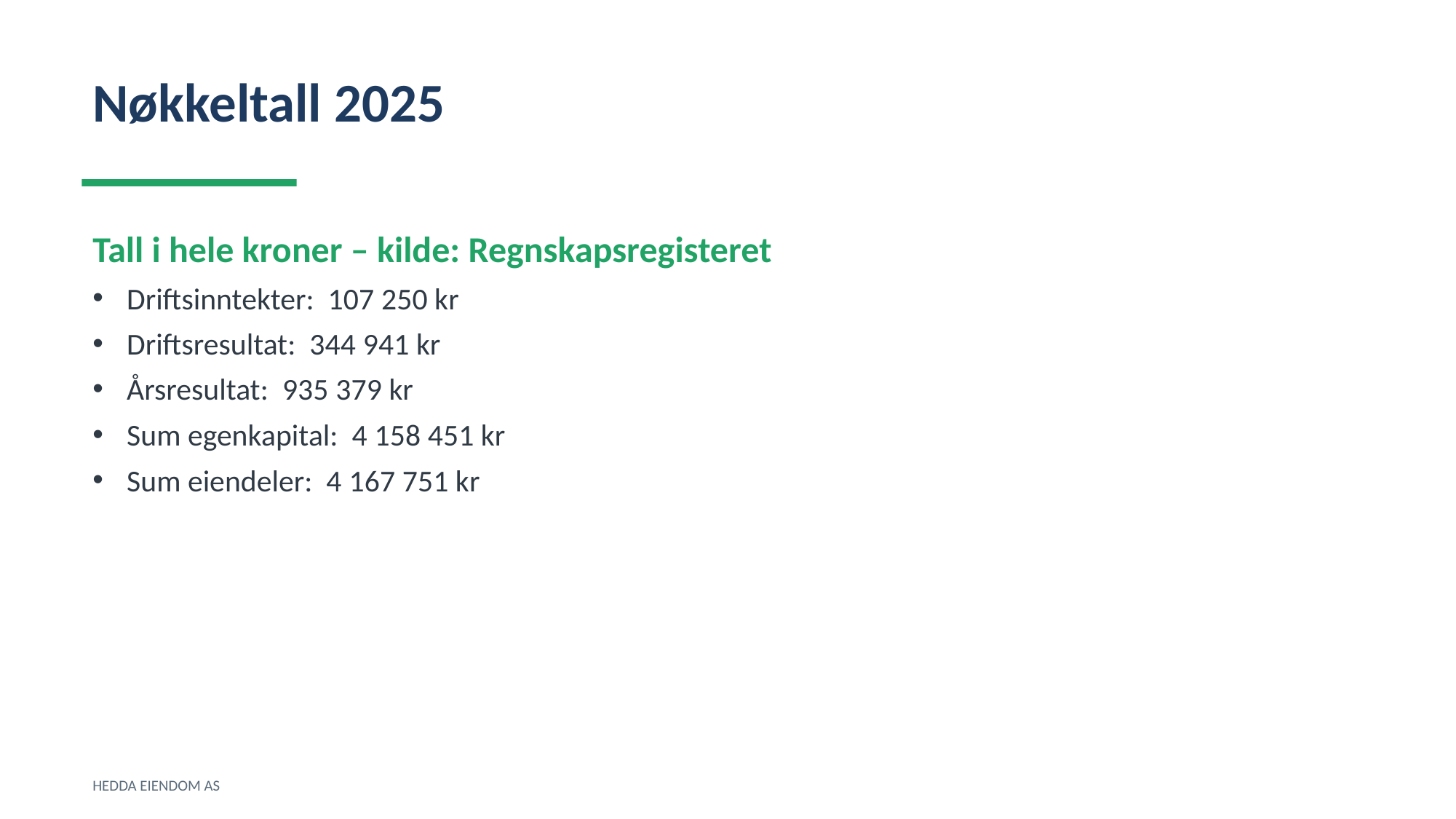

Nøkkeltall 2025

Tall i hele kroner – kilde: Regnskapsregisteret
Driftsinntekter:  107 250 kr
Driftsresultat:  344 941 kr
Årsresultat:  935 379 kr
Sum egenkapital:  4 158 451 kr
Sum eiendeler:  4 167 751 kr
HEDDA EIENDOM AS